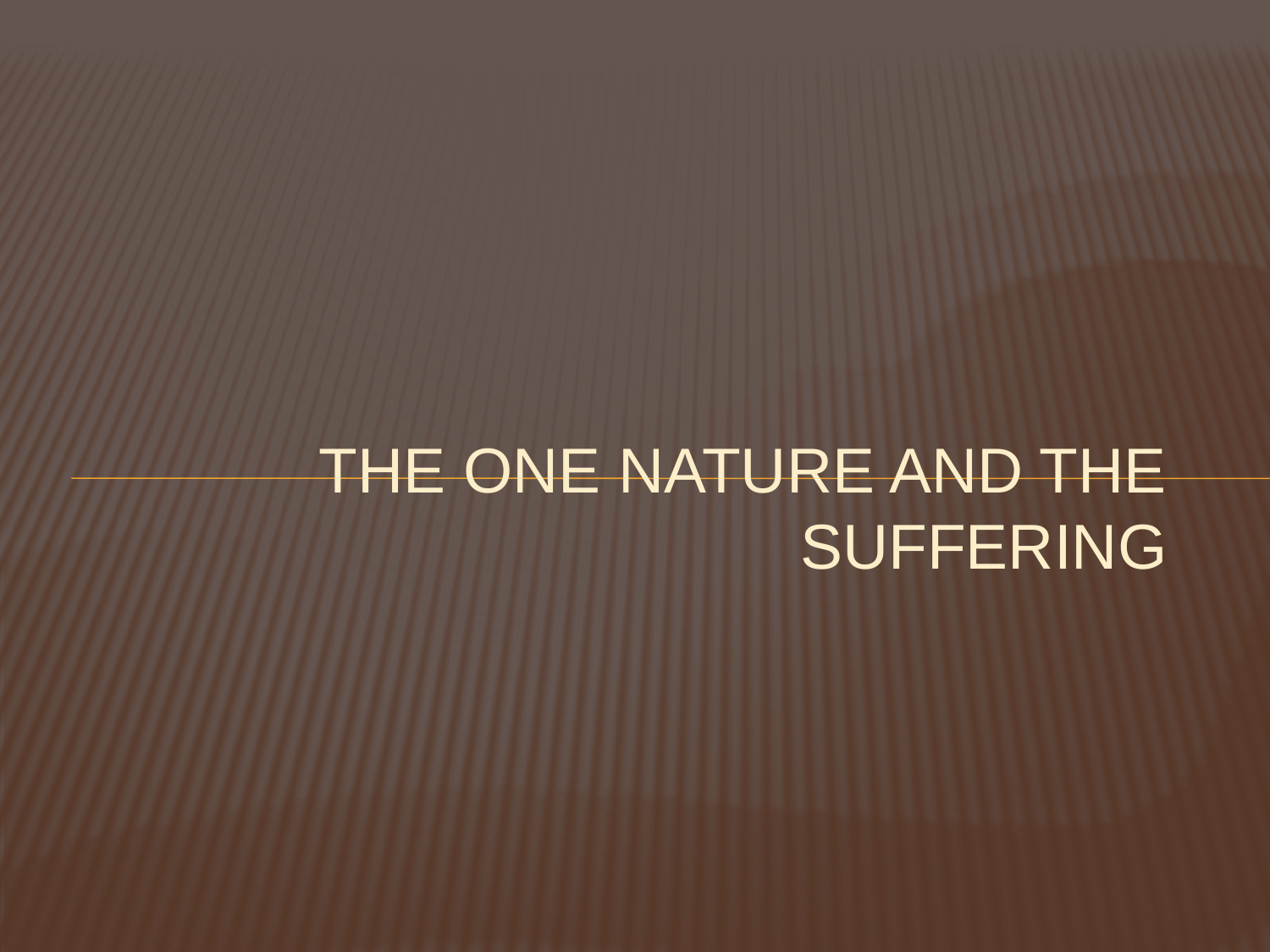

# The One Nature and the Suffering